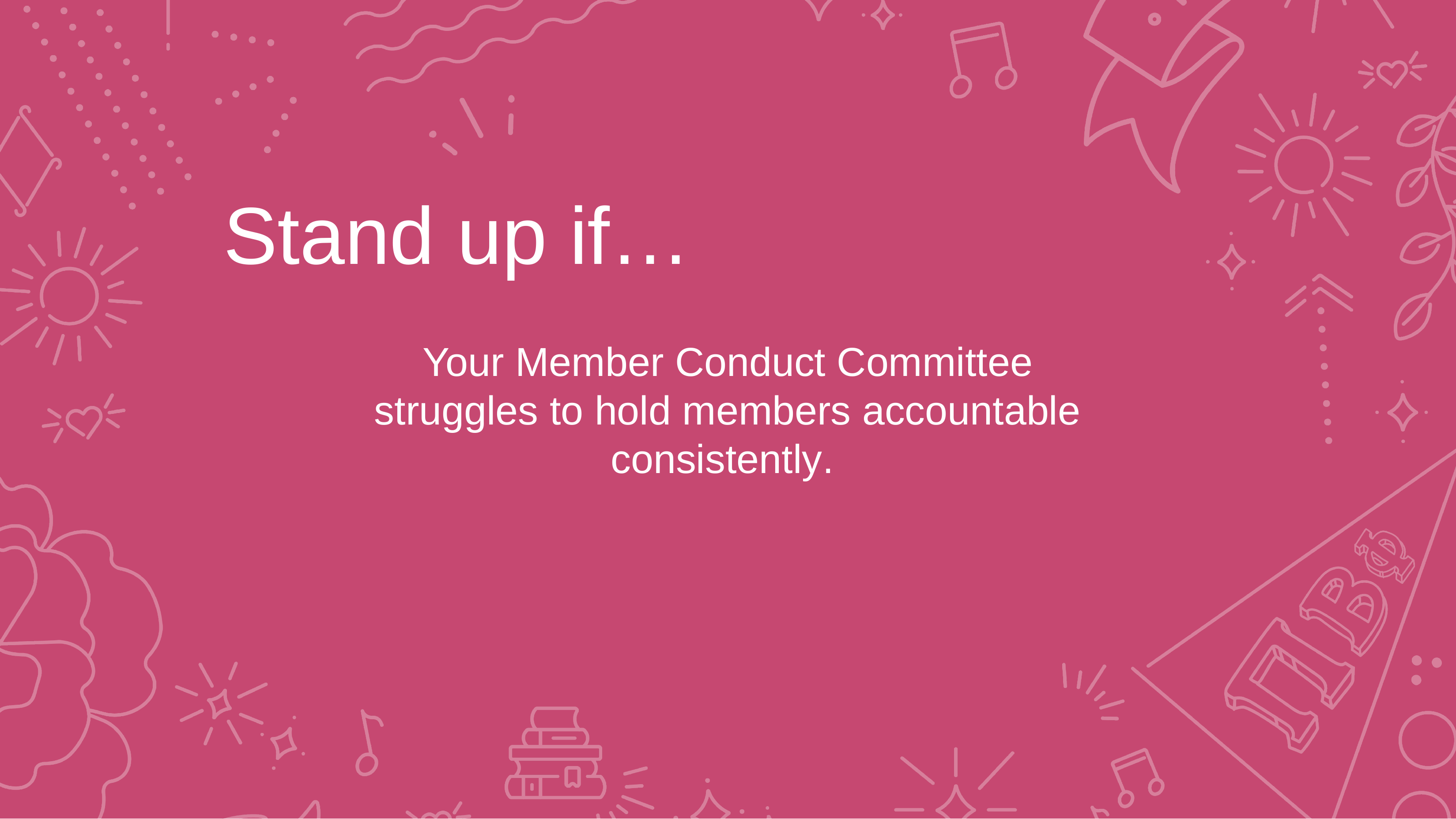

# Stand up if…
Your Member Conduct Committee struggles to hold members accountable consistently.